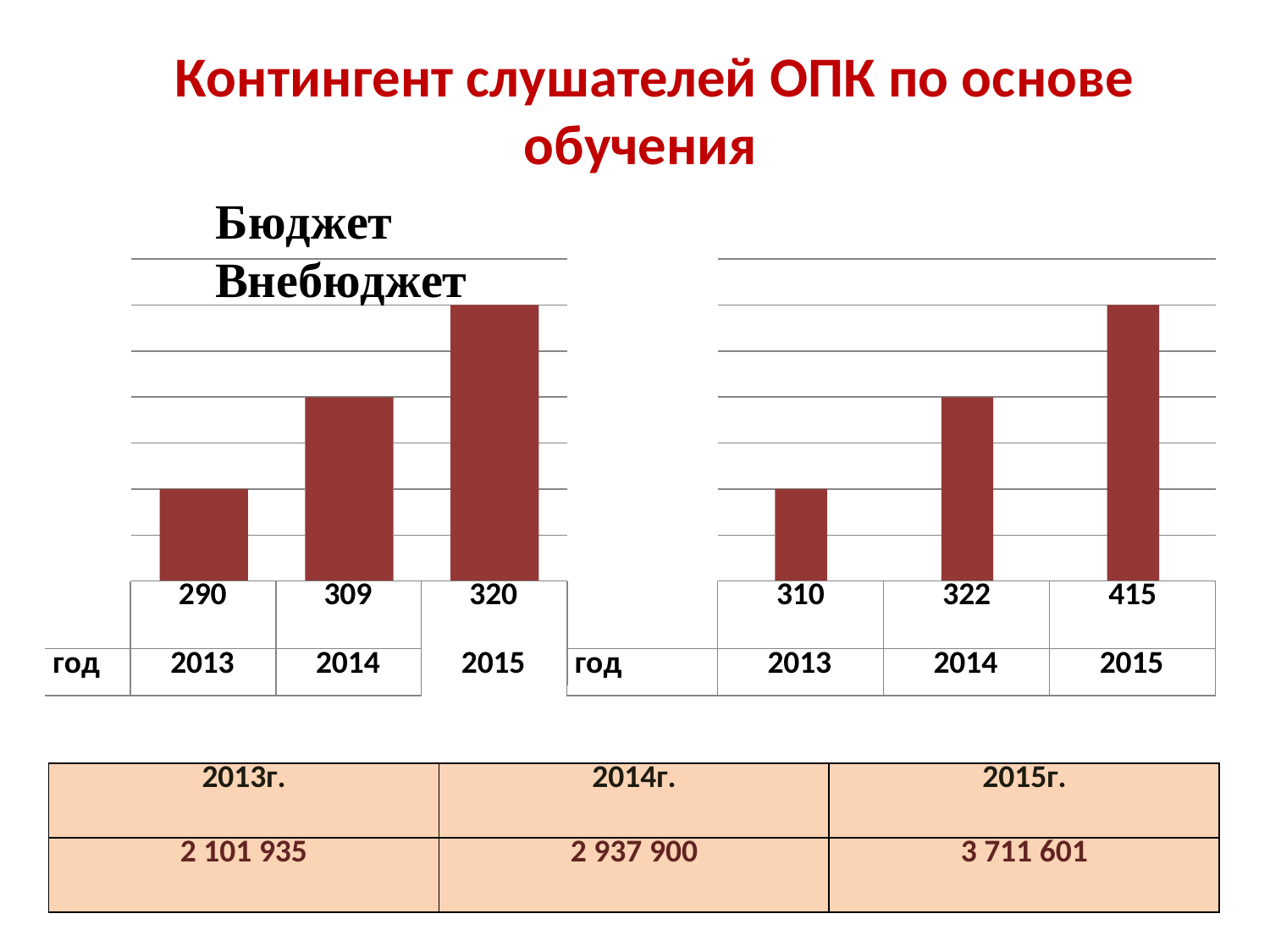

# Контингент слушателей ОПК по основе
обучения
Бюджет	Внебюджет

|  | 290 | 309 | 320 |  | 310 | 322 | 415 |
| --- | --- | --- | --- | --- | --- | --- | --- |
| год | 2013 | 2014 | 2015 | год | 2013 | 2014 | 2015 |

| 2013г. | 2014г. | 2015г. |
| --- | --- | --- |
| 2 101 935 | 2 937 900 | 3 711 601 |